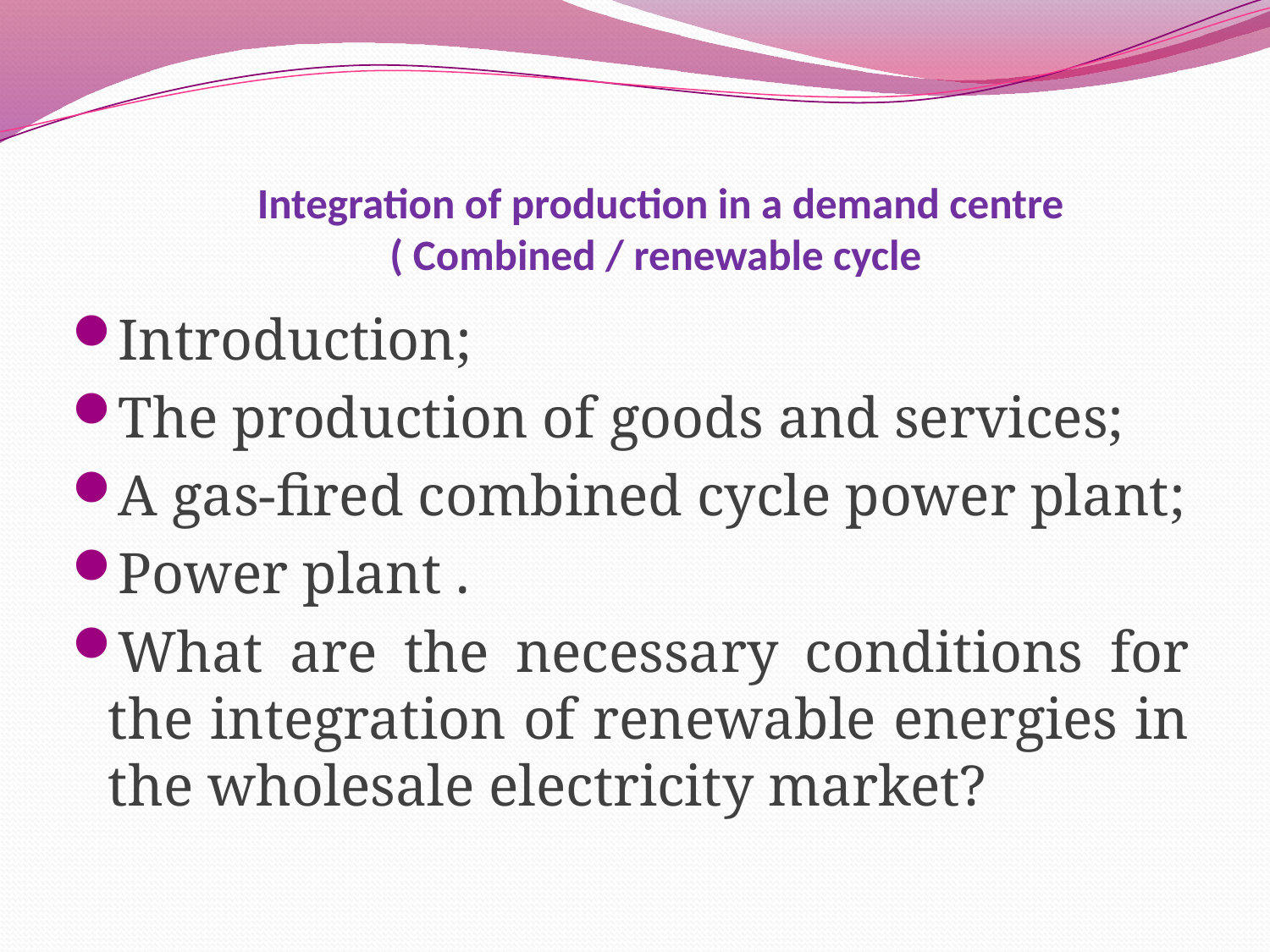

# Integration of production in a demand centre ( Combined / renewable cycle
Introduction;
The production of goods and services;
A gas-fired combined cycle power plant;
Power plant .
What are the necessary conditions for the integration of renewable energies in the wholesale electricity market?